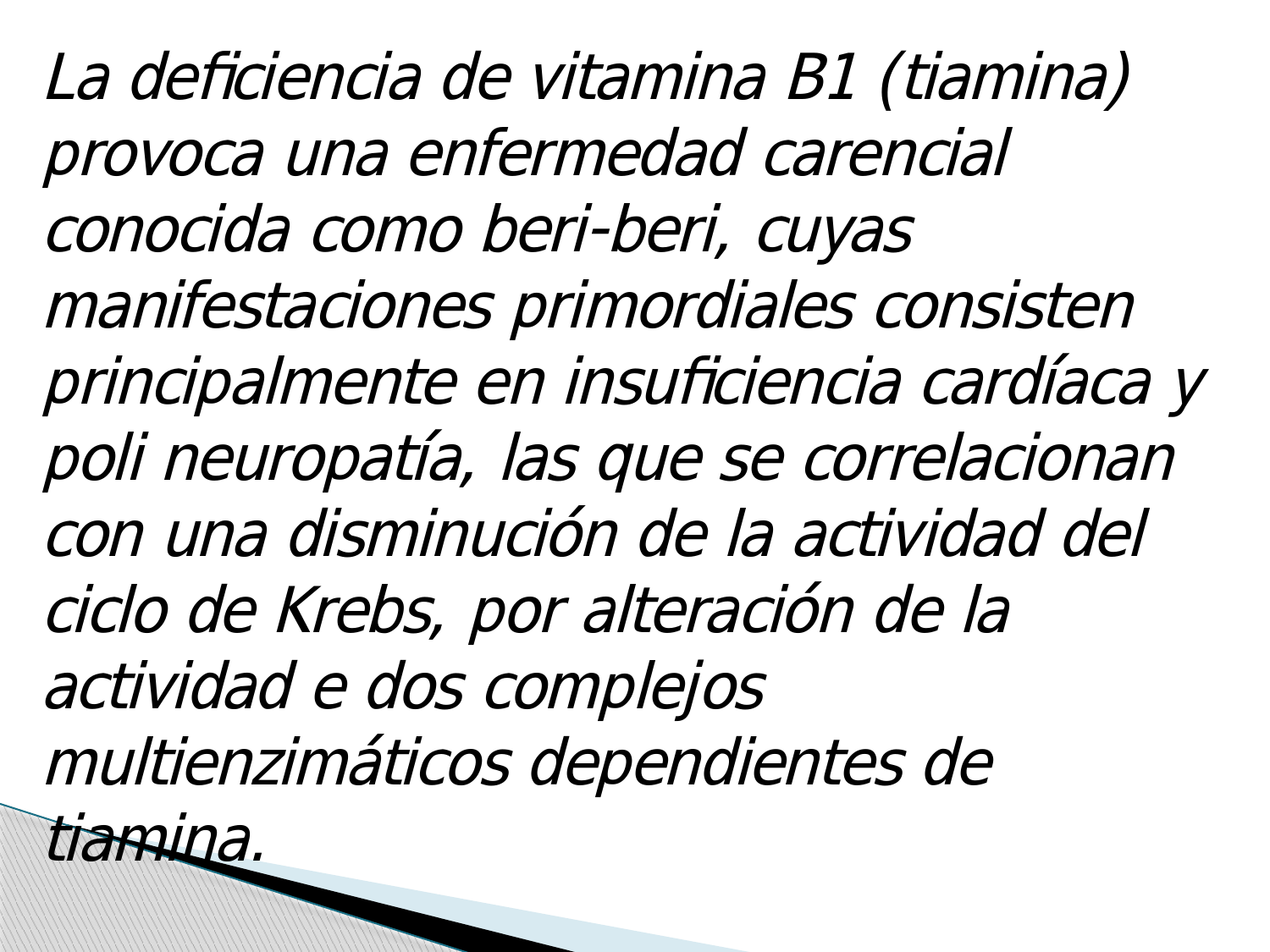

La deficiencia de vitamina B1 (tiamina) provoca una enfermedad carencial conocida como beri-beri, cuyas manifestaciones primordiales consisten principalmente en insuficiencia cardíaca y poli neuropatía, las que se correlacionan con una disminución de la actividad del ciclo de Krebs, por alteración de la actividad e dos complejos multienzimáticos dependientes de tiamina.